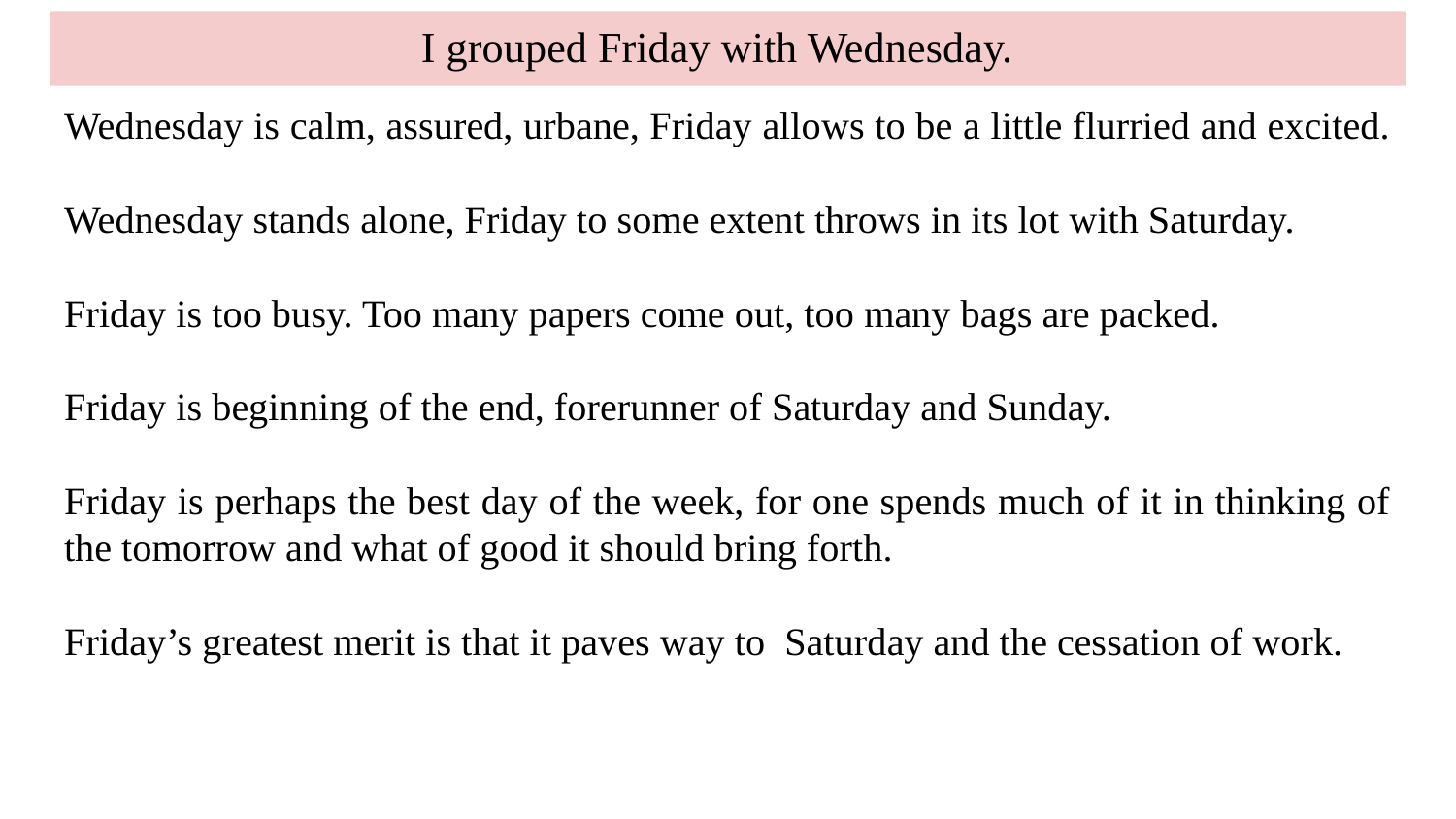

# I grouped Friday with Wednesday.
Wednesday is calm, assured, urbane, Friday allows to be a little flurried and excited.

Wednesday stands alone, Friday to some extent throws in its lot with Saturday.

Friday is too busy. Too many papers come out, too many bags are packed.

Friday is beginning of the end, forerunner of Saturday and Sunday.

Friday is perhaps the best day of the week, for one spends much of it in thinking of the tomorrow and what of good it should bring forth.

Friday’s greatest merit is that it paves way to  Saturday and the cessation of work.